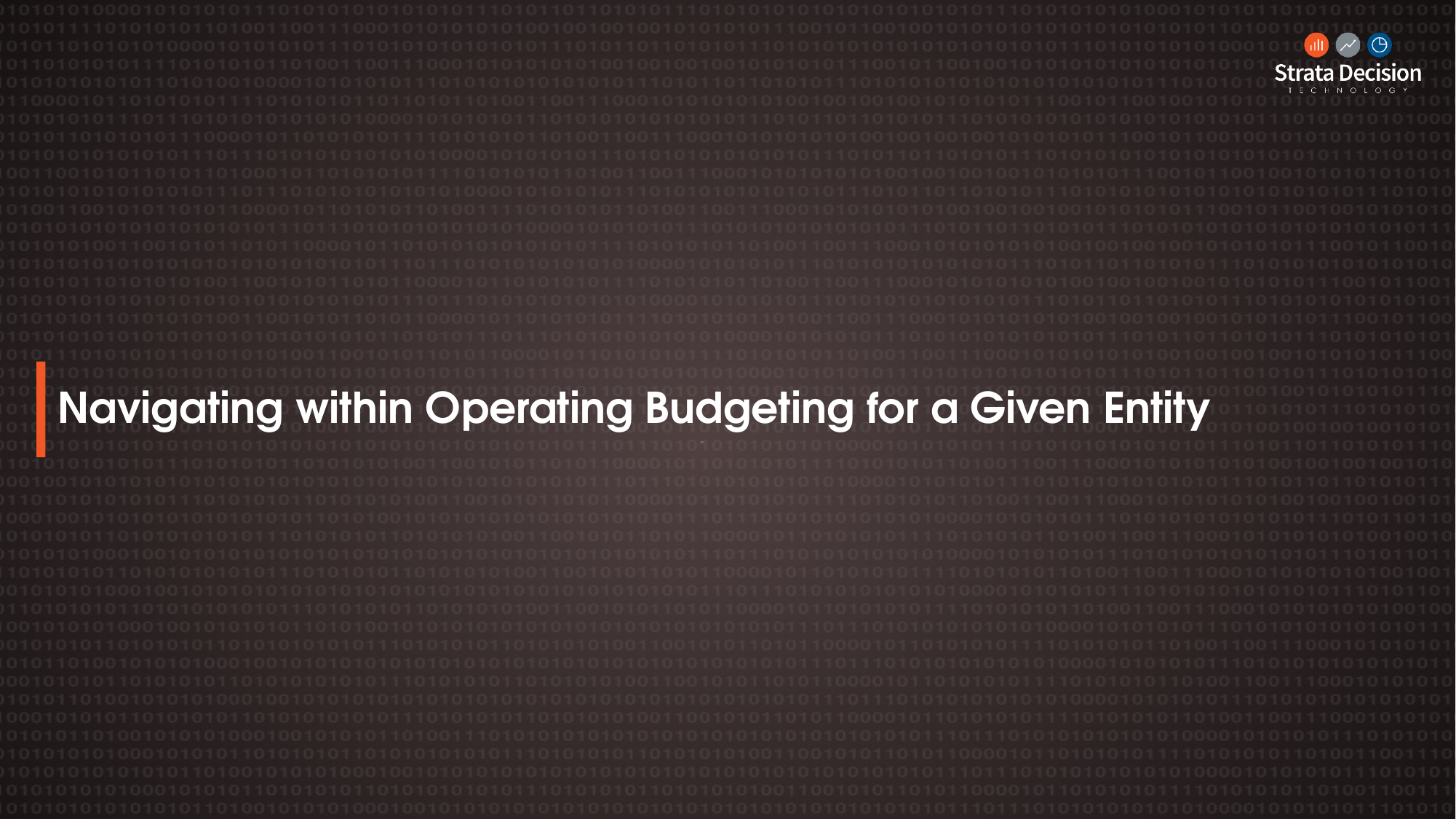

# Navigating within Operating Budgeting for a Given Entity